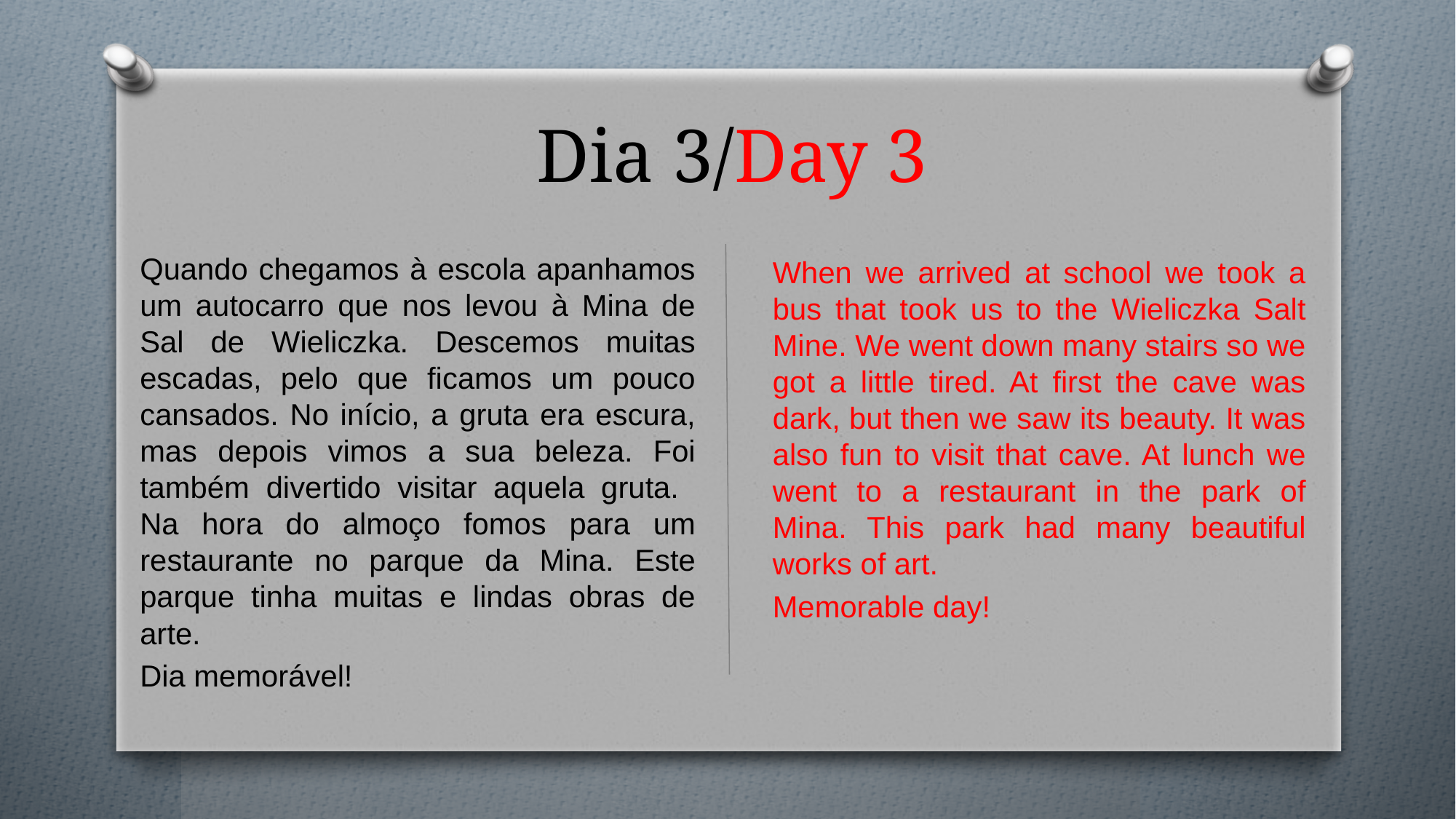

# Dia 3/Day 3
Quando chegamos à escola apanhamos um autocarro que nos levou à Mina de Sal de Wieliczka. Descemos muitas escadas, pelo que ficamos um pouco cansados. No início, a gruta era escura, mas depois vimos a sua beleza. Foi também divertido visitar aquela gruta.  Na hora do almoço fomos para um restaurante no parque da Mina. Este parque tinha muitas e lindas obras de arte.
Dia memorável!

When we arrived at school we took a bus that took us to the Wieliczka Salt Mine. We went down many stairs so we got a little tired. At first the cave was dark, but then we saw its beauty. It was also fun to visit that cave. At lunch we went to a restaurant in the park of Mina. This park had many beautiful works of art.
Memorable day!